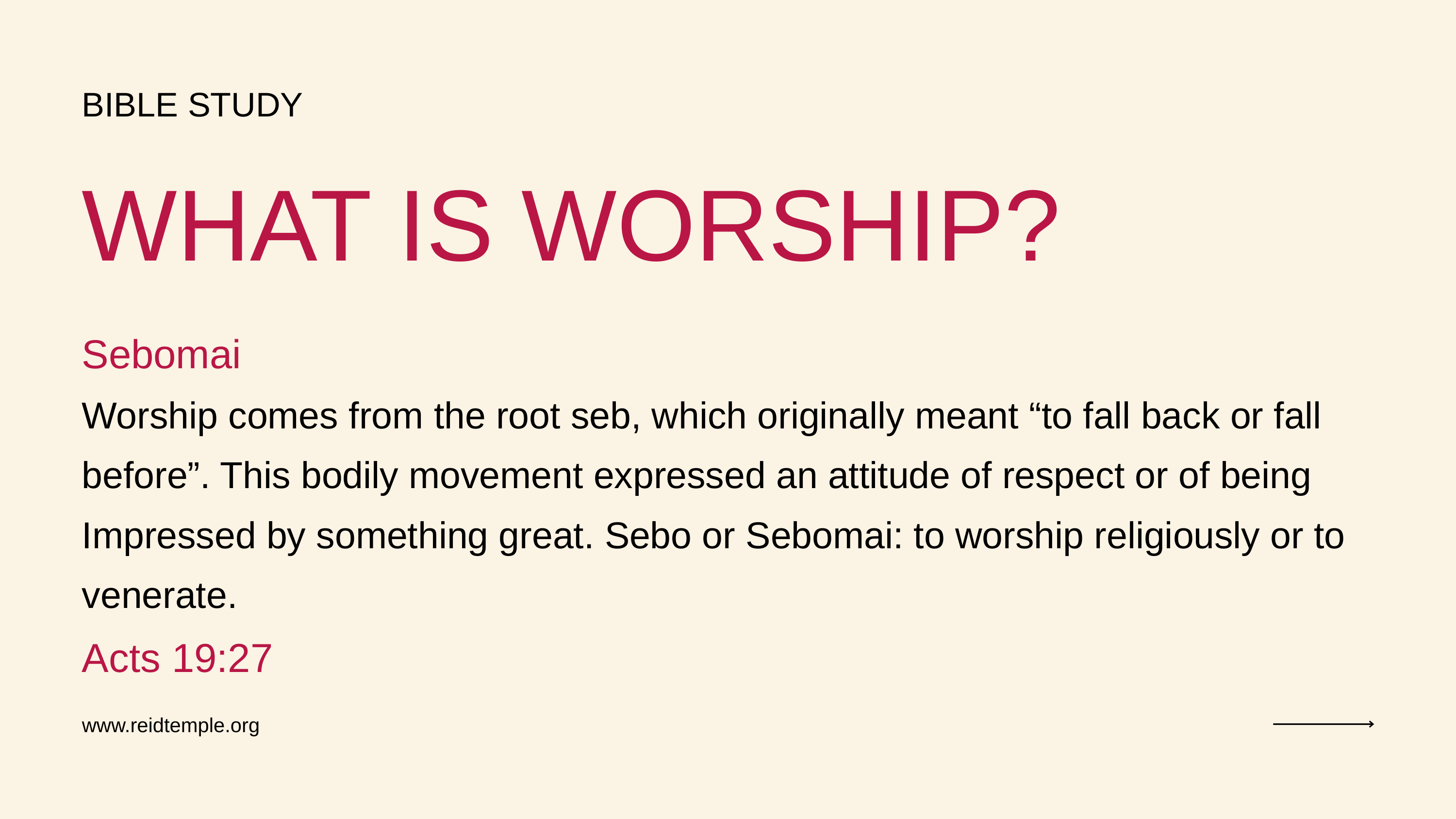

BIBLE STUDY
WHAT IS WORSHIP?

Sebomai
Worship comes from the root seb, which originally meant “to fall back or fall before”. This bodily movement expressed an attitude of respect or of being Impressed by something great. Sebo or Sebomai: to worship religiously or to venerate.
Acts 19:27

www.reidtemple.org